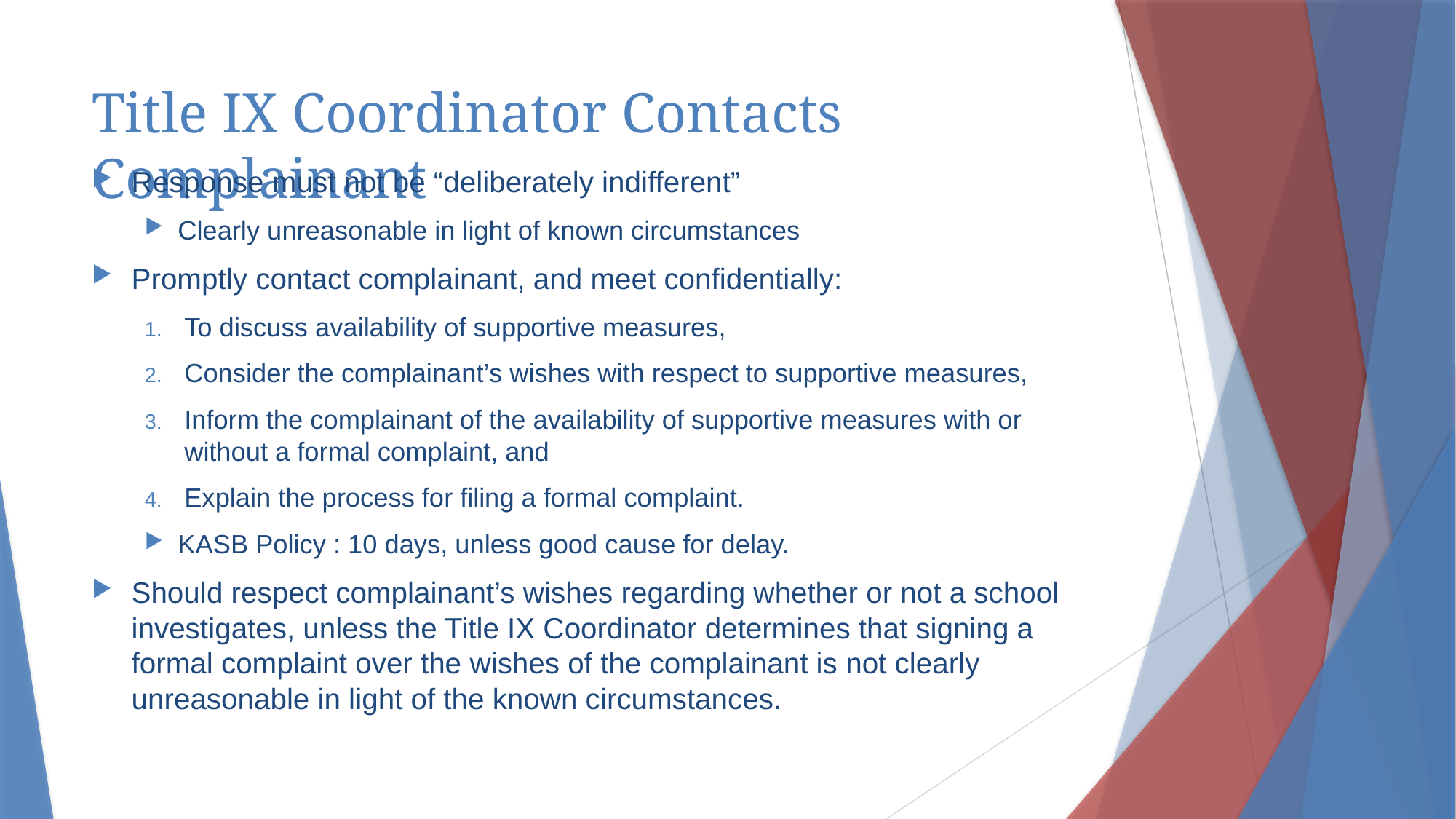

# Title IX Coordinator Contacts Complainant
Response must not be “deliberately indifferent”
Clearly unreasonable in light of known circumstances
Promptly contact complainant, and meet confidentially:
To discuss availability of supportive measures,
Consider the complainant’s wishes with respect to supportive measures,
Inform the complainant of the availability of supportive measures with or without a formal complaint, and
Explain the process for filing a formal complaint.
KASB Policy : 10 days, unless good cause for delay.
Should respect complainant’s wishes regarding whether or not a school investigates, unless the Title IX Coordinator determines that signing a formal complaint over the wishes of the complainant is not clearly unreasonable in light of the known circumstances.